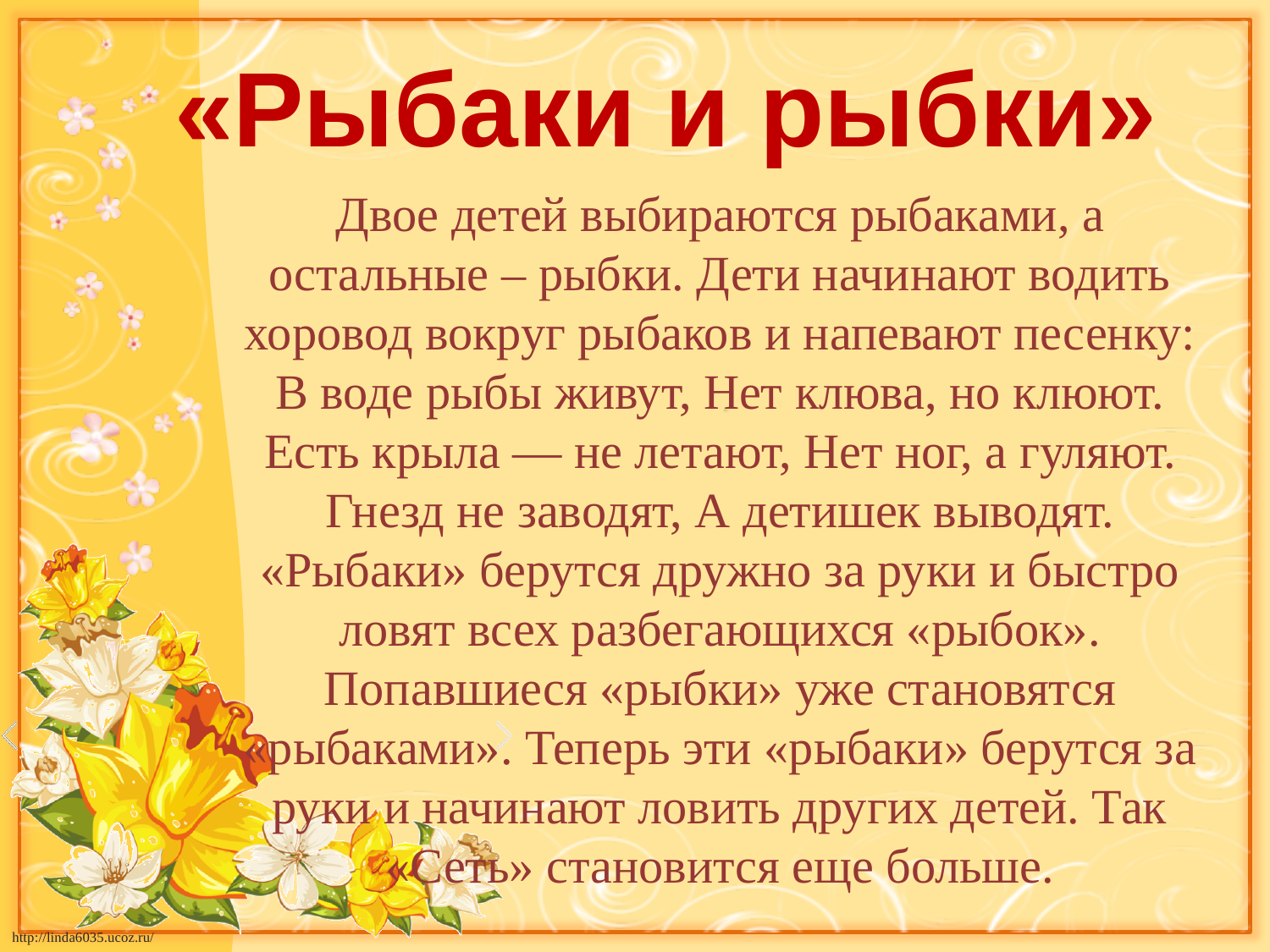

«Рыбаки и рыбки»
Двое детей выбираются рыбаками, а остальные – рыбки. Дети начинают водить хоровод вокруг рыбаков и напевают песенку: В воде рыбы живут, Нет клюва, но клюют. Есть крыла — не летают, Нет ног, а гуляют. Гнезд не заводят, А детишек выводят. «Рыбаки» берутся дружно за руки и быстро ловят всех разбегающихся «рыбок». Попавшиеся «рыбки» уже становятся «рыбаками». Теперь эти «рыбаки» берутся за руки и начинают ловить других детей. Так «Сеть» становится еще больше.